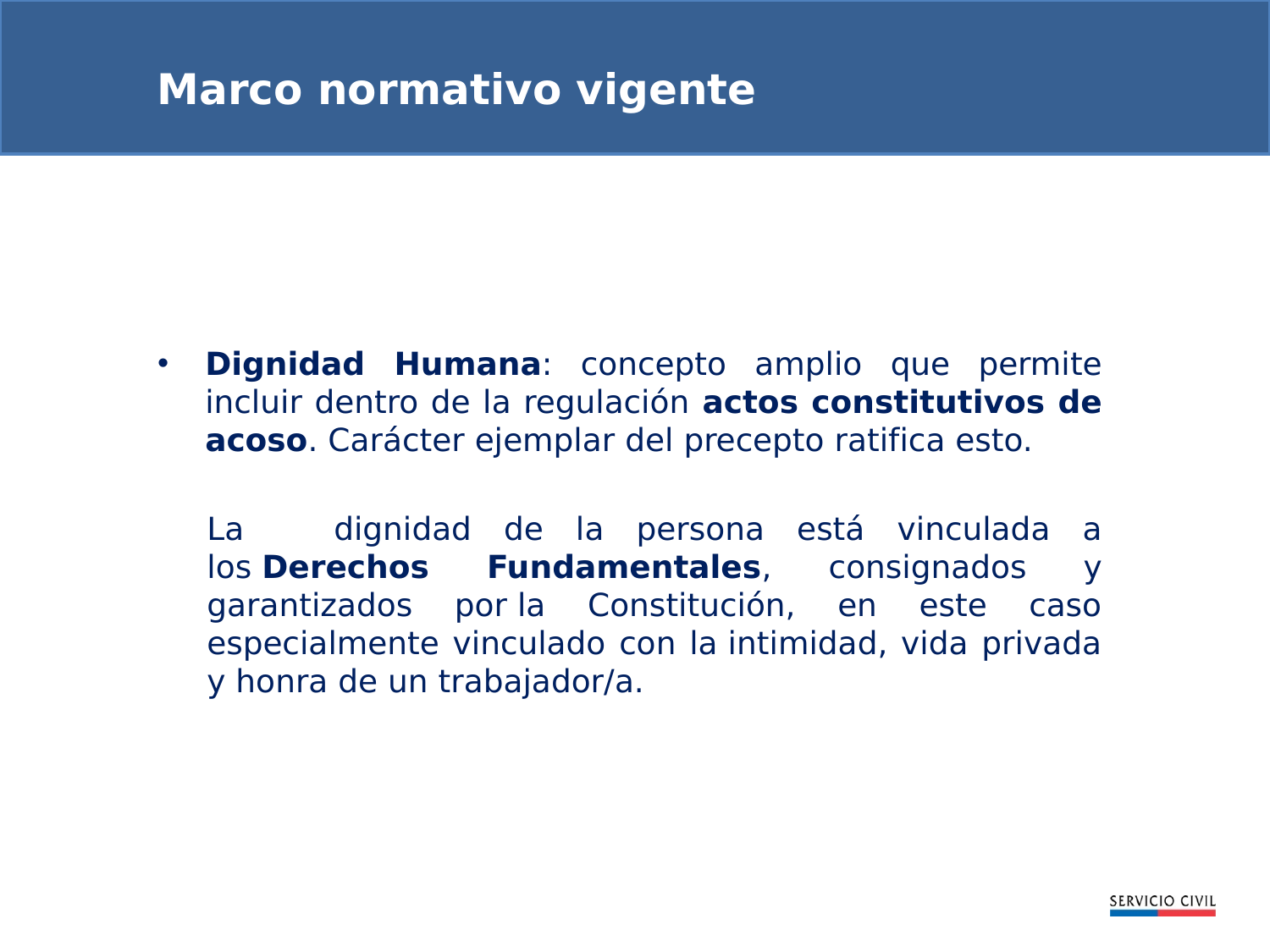

Marco normativo vigente

Dignidad Humana: concepto amplio que permite incluir dentro de la regulación actos constitutivos de acoso. Carácter ejemplar del precepto ratifica esto.

	La	dignidad de la persona está vinculada a los Derechos Fundamentales, consignados y garantizados por la Constitución, en este caso especialmente vinculado con la intimidad, vida privada y honra de un trabajador/a.